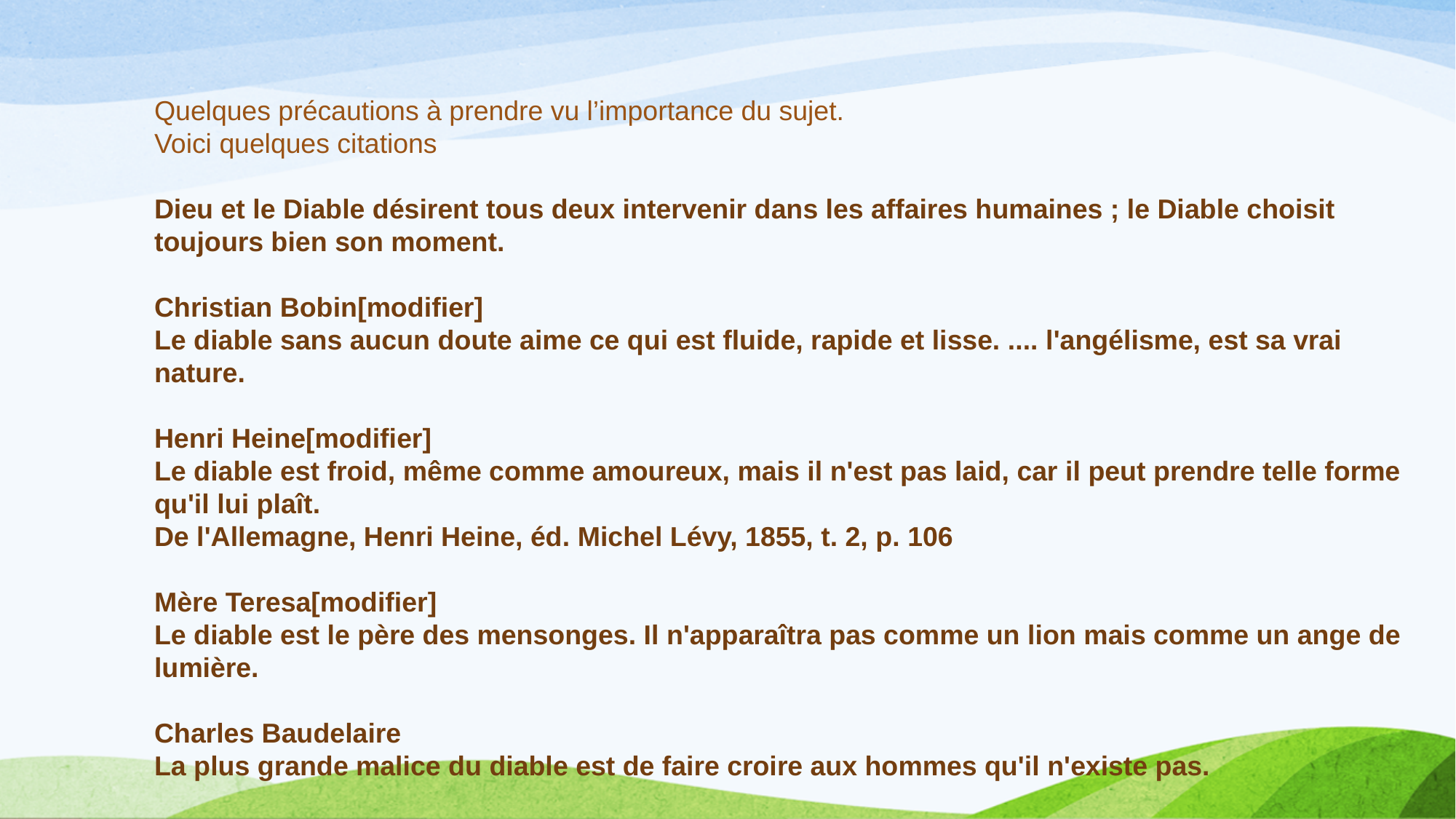

Quelques précautions à prendre vu l’importance du sujet.
Voici quelques citations

Dieu et le Diable désirent tous deux intervenir dans les affaires humaines ; le Diable choisit toujours bien son moment.

Christian Bobin[modifier]
Le diable sans aucun doute aime ce qui est fluide, rapide et lisse. .... l'angélisme, est sa vrai nature.

Henri Heine[modifier]
Le diable est froid, même comme amoureux, mais il n'est pas laid, car il peut prendre telle forme qu'il lui plaît.
De l'Allemagne, Henri Heine, éd. Michel Lévy, 1855, t. 2, p. 106

Mère Teresa[modifier]
Le diable est le père des mensonges. Il n'apparaîtra pas comme un lion mais comme un ange de lumière.

Charles Baudelaire
La plus grande malice du diable est de faire croire aux hommes qu'il n'existe pas.